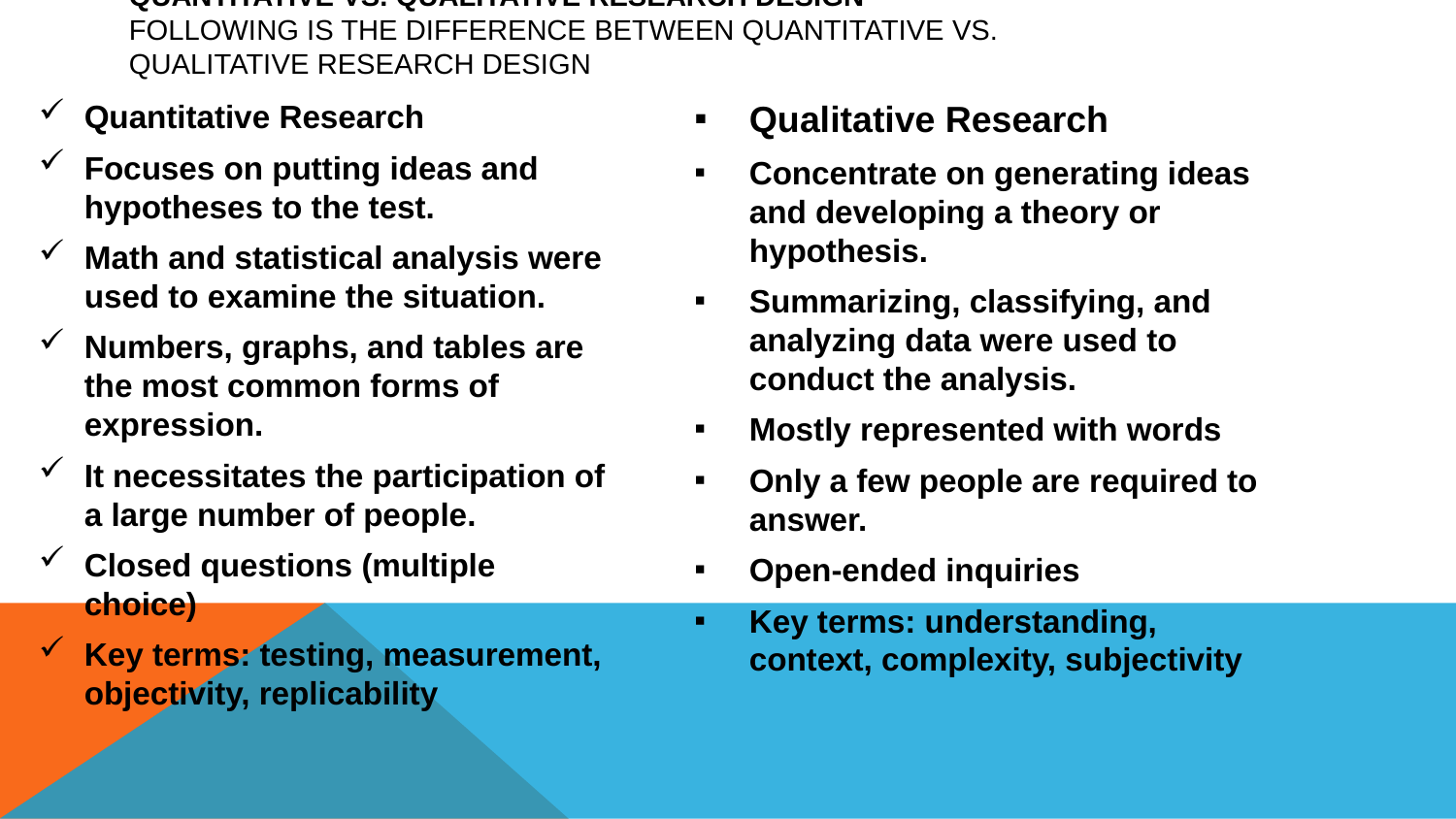

# Quantitative vs. Qualitative Research Design Following is the difference between Quantitative vs. Qualitative Research Design
Quantitative Research
Focuses on putting ideas and hypotheses to the test.
Math and statistical analysis were used to examine the situation.
Numbers, graphs, and tables are the most common forms of expression.
It necessitates the participation of a large number of people.
Closed questions (multiple choice)
Key terms: testing, measurement, objectivity, replicability

Qualitative Research
Concentrate on generating ideas and developing a theory or hypothesis.
Summarizing, classifying, and analyzing data were used to conduct the analysis.
Mostly represented with words
Only a few people are required to answer.
Open-ended inquiries
Key terms: understanding, context, complexity, subjectivity